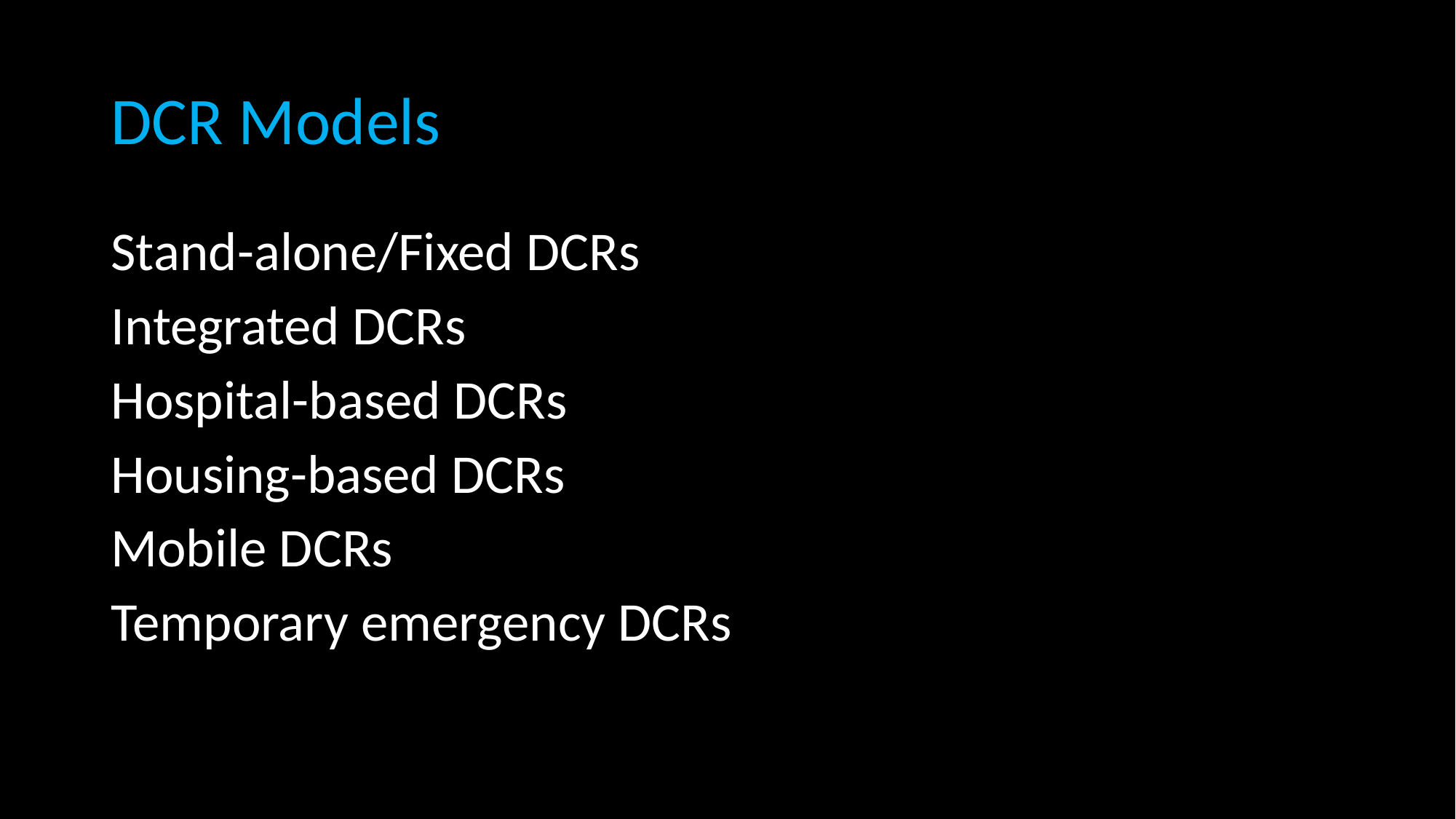

# DCR Models
Stand-alone/Fixed DCRs
Integrated DCRs
Hospital-based DCRs
Housing-based DCRs
Mobile DCRs
Temporary emergency DCRs